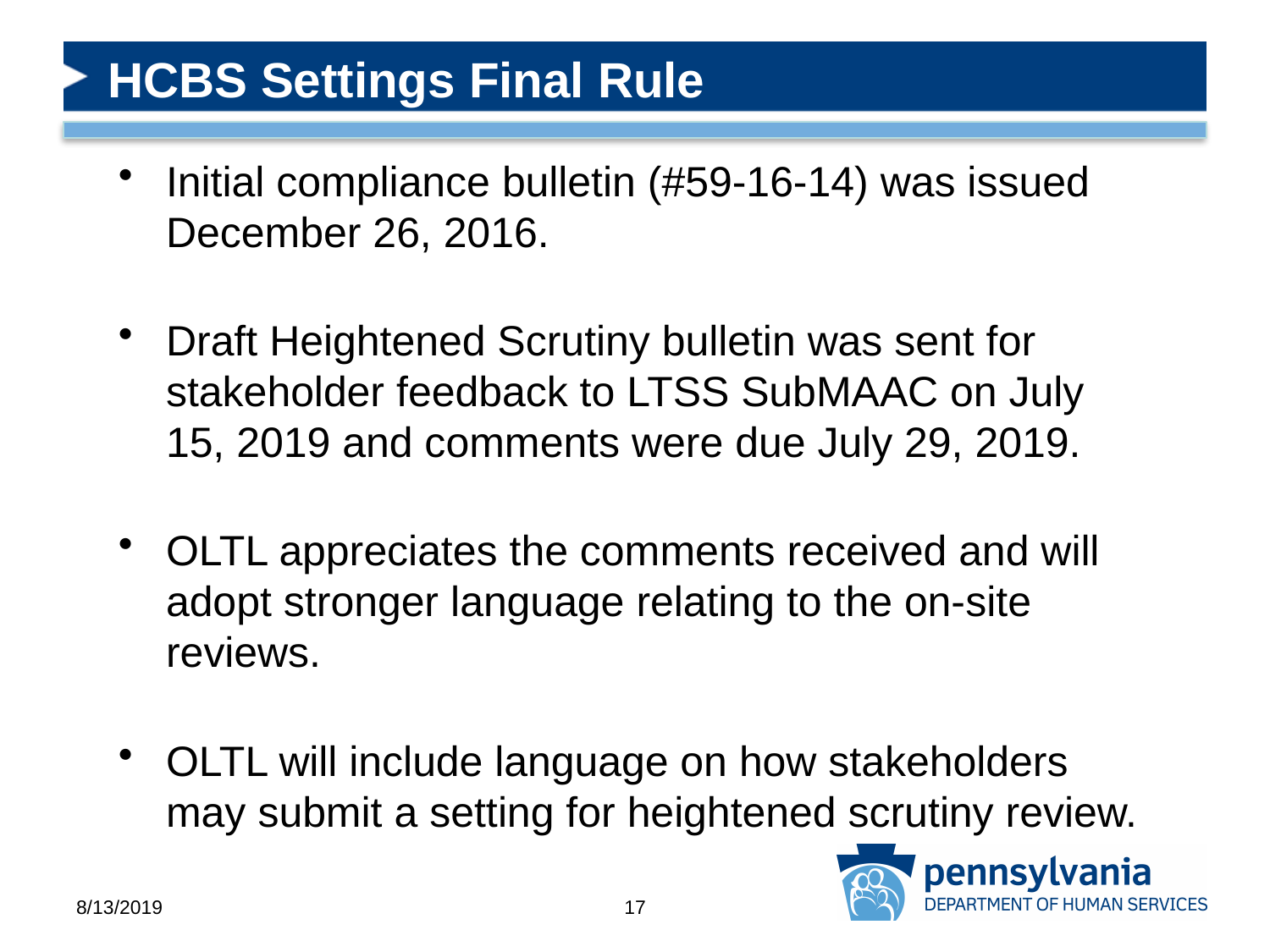

# HCBS Settings Final Rule
Initial compliance bulletin (#59-16-14) was issued December 26, 2016.

Draft Heightened Scrutiny bulletin was sent for stakeholder feedback to LTSS SubMAAC on July 15, 2019 and comments were due July 29, 2019.

OLTL appreciates the comments received and will adopt stronger language relating to the on-site reviews.

OLTL will include language on how stakeholders may submit a setting for heightened scrutiny review.

8/13/2019
17